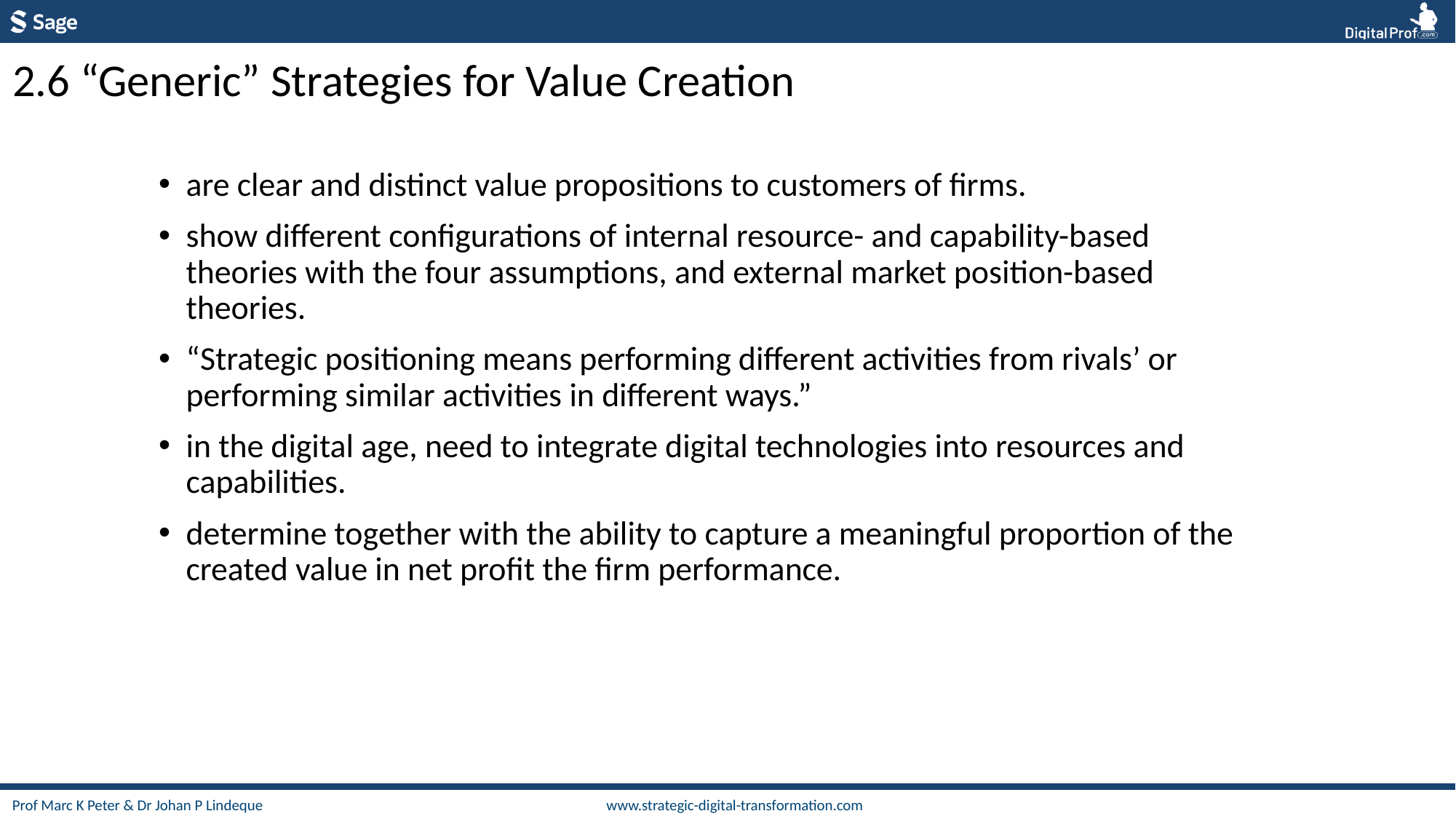

2.6 “Generic” Strategies for Value Creation
are clear and distinct value propositions to customers of firms.
show different configurations of internal resource- and capability-based theories with the four assumptions, and external market position-based theories.
“Strategic positioning means performing different activities from rivals’ or performing similar activities in different ways.”
in the digital age, need to integrate digital technologies into resources and capabilities.
determine together with the ability to capture a meaningful proportion of the created value in net profit the firm performance.